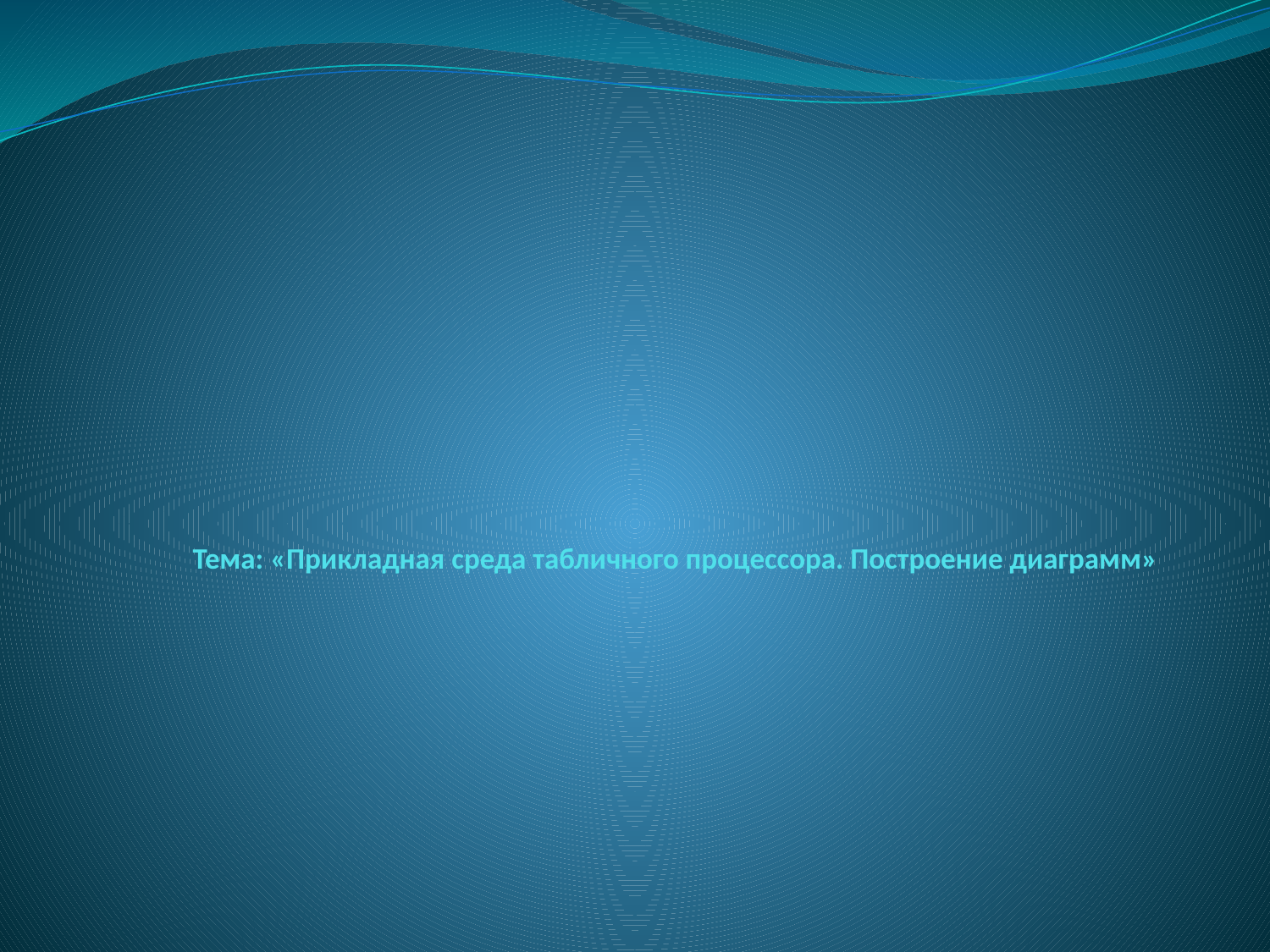

# Тема: «Прикладная среда табличного процессора. Построение диаграмм»